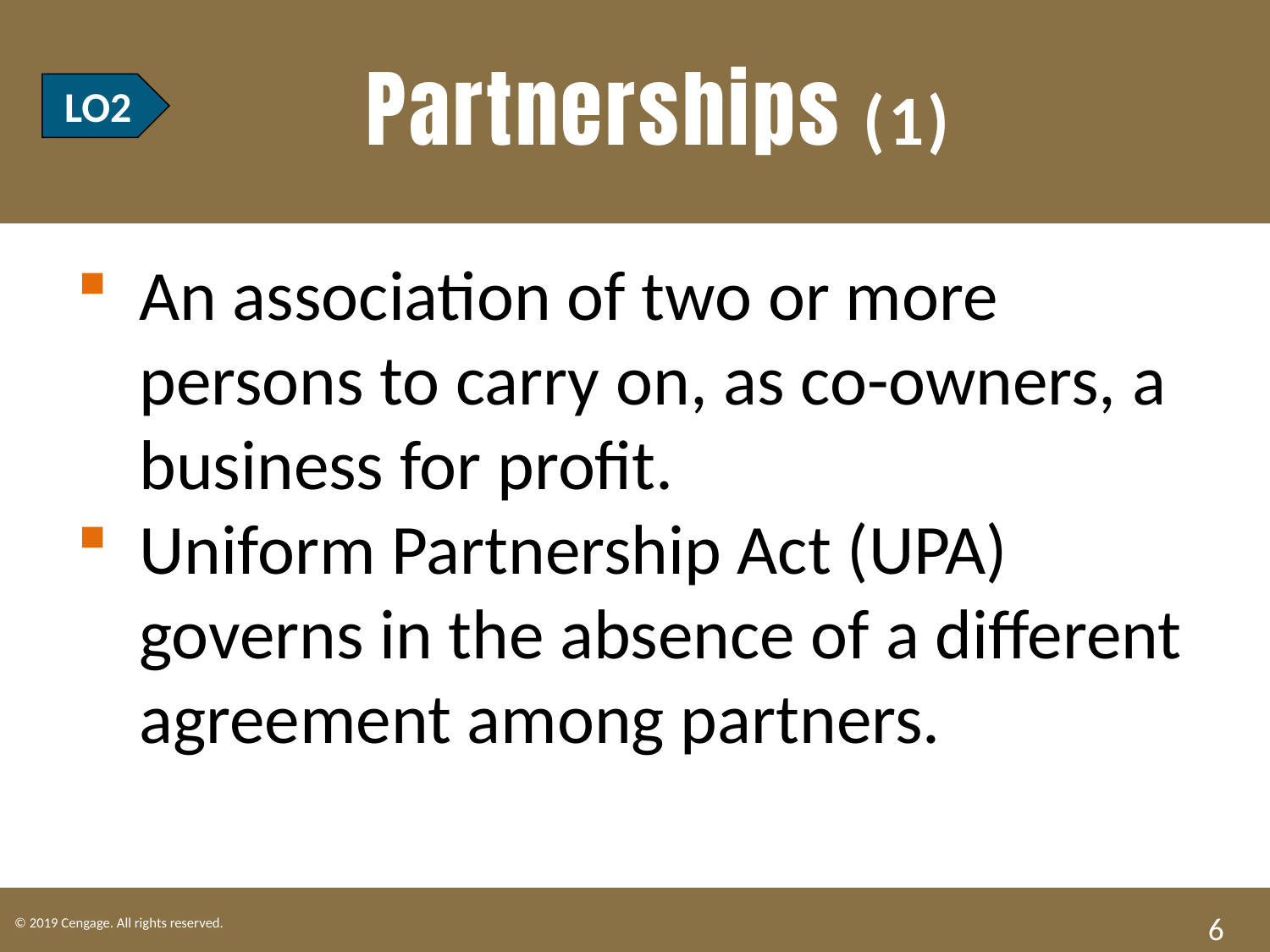

# LO2 Partnerships (1)
LO2
An association of two or more persons to carry on, as co-owners, a business for profit.
Uniform Partnership Act (UPA) governs in the absence of a different agreement among partners.
6